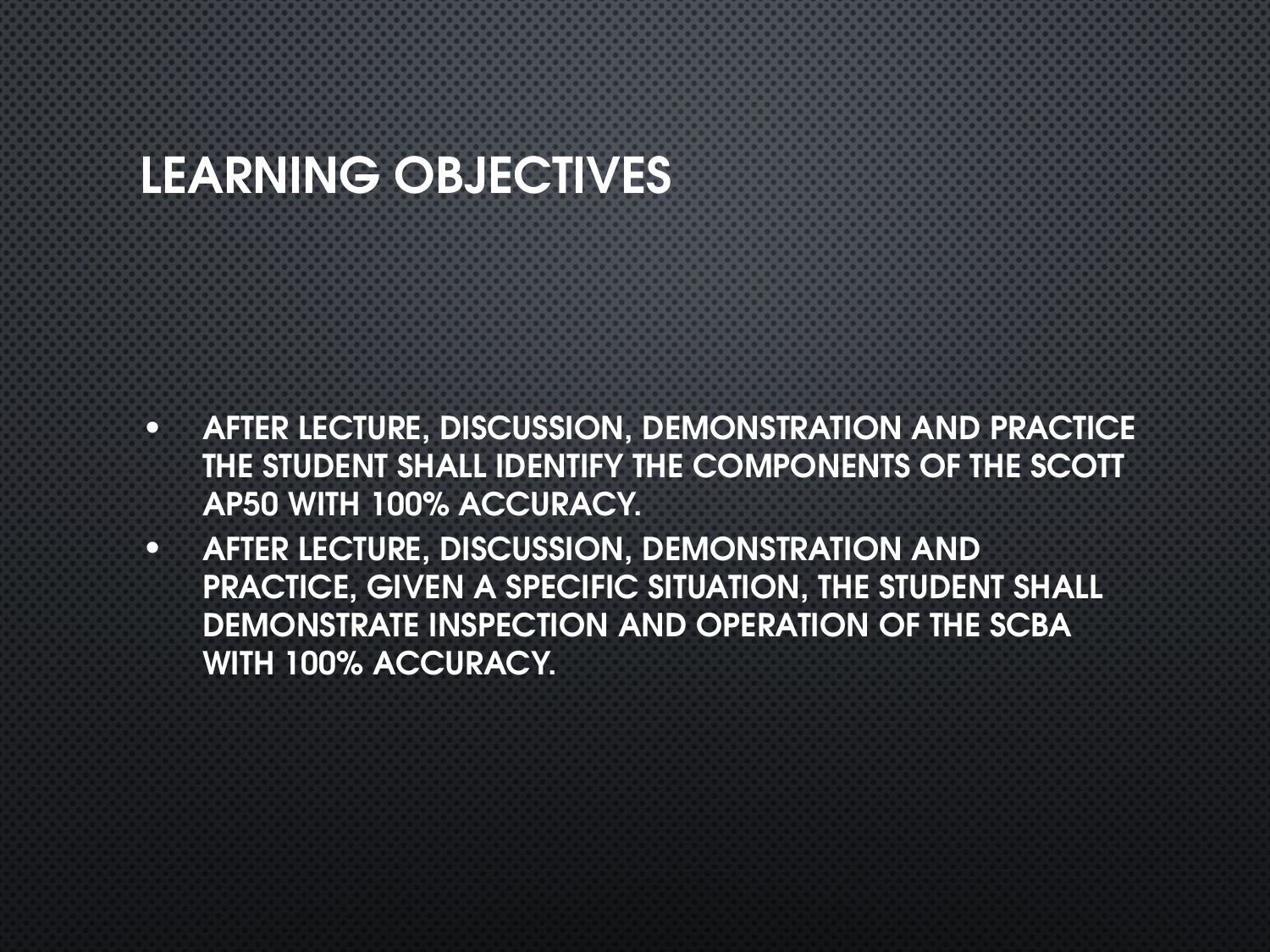

# LEARNING OBJECTIVES
After lecture, discussion, demonstration and practice the student shall identify the components of the Scott AP50 with 100% accuracy.
After lecture, discussion, demonstration and practice, given a specific situation, the student shall demonstrate inspection and operation of the SCBA with 100% accuracy.